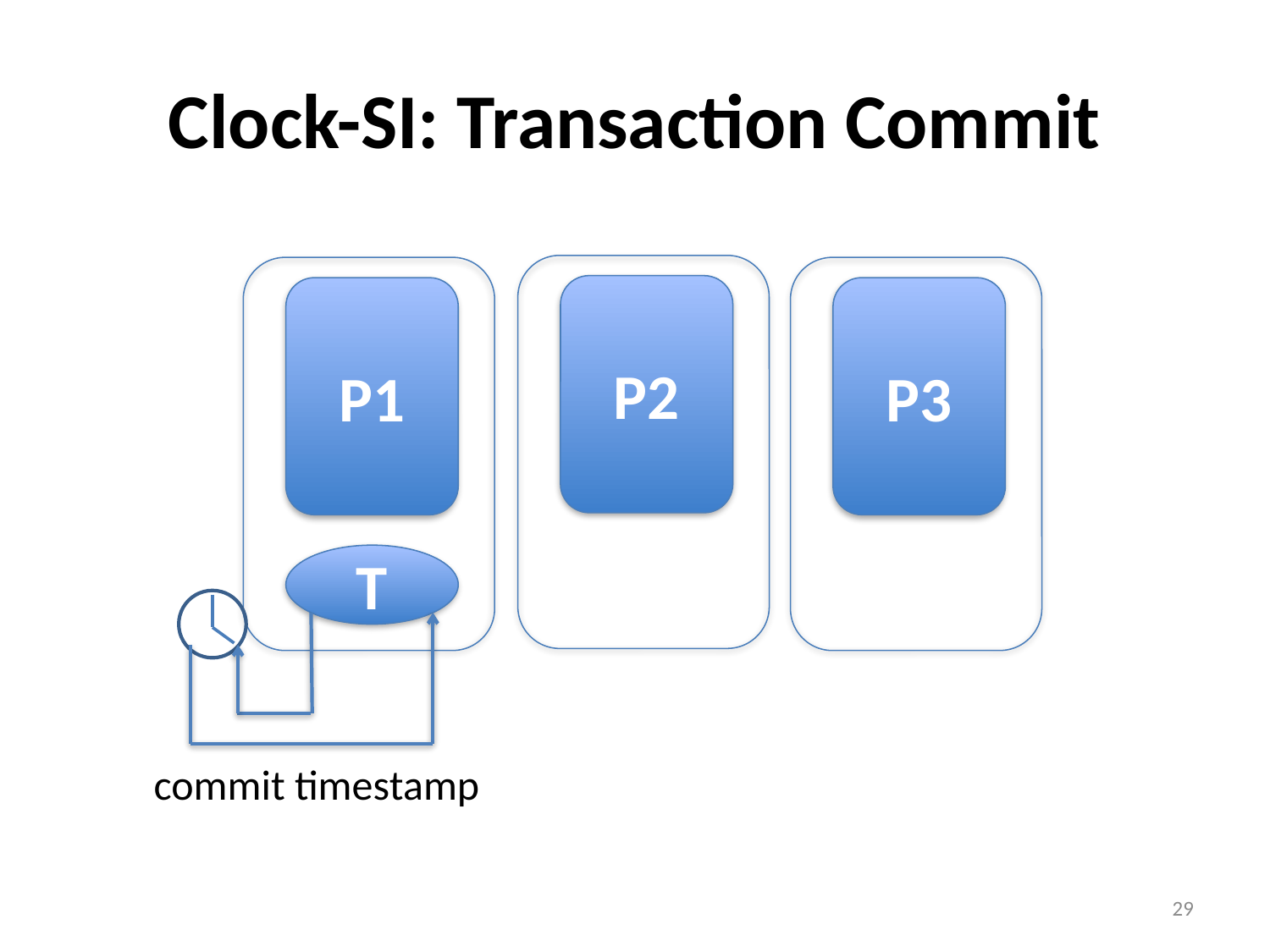

# Clock-SI: Transaction Commit

P2
P1
P3
T

commit timestamp
29